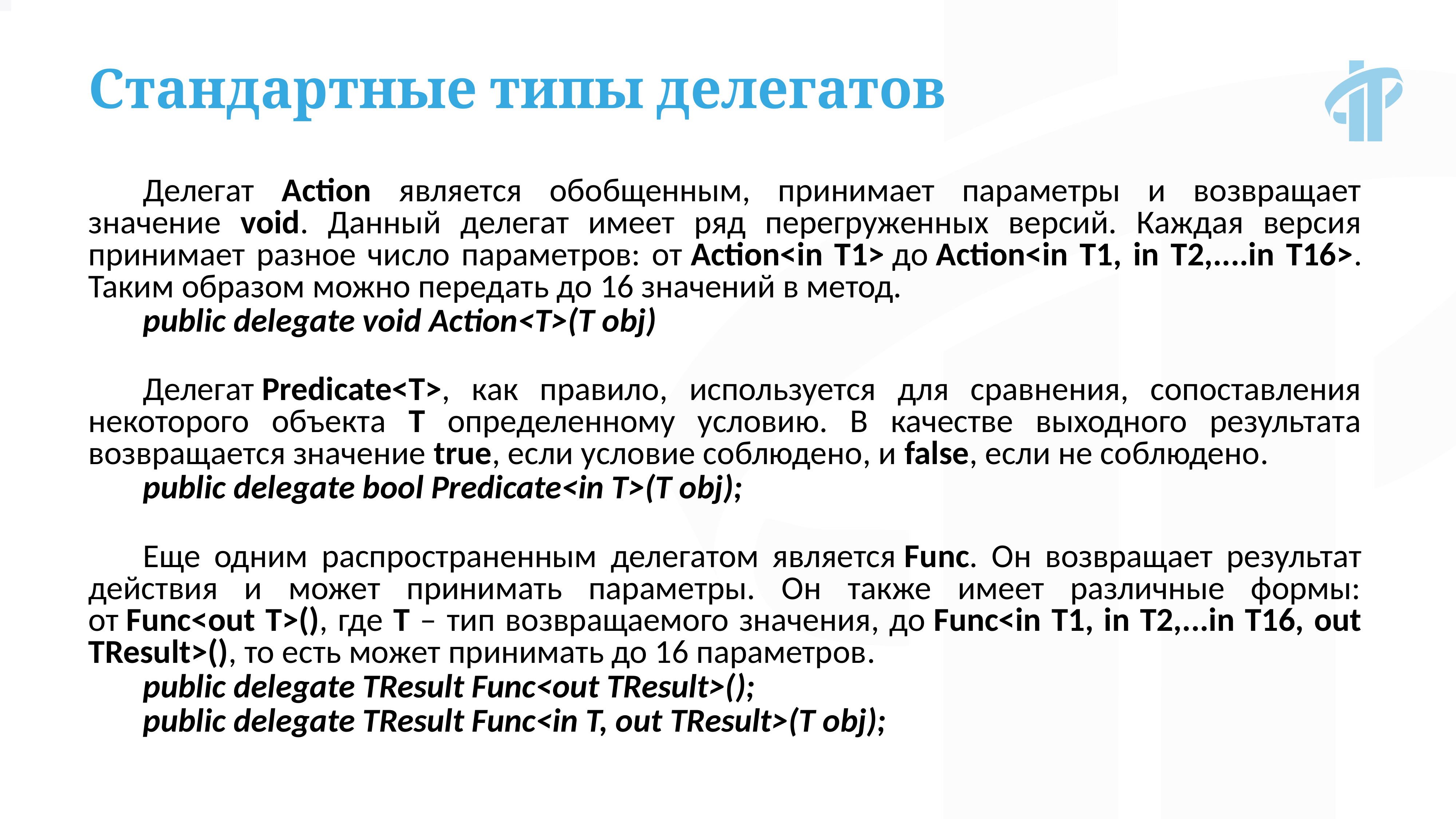

Стандартные типы делегатов
Делегат Action является обобщенным, принимает параметры и возвращает значение void. Данный делегат имеет ряд перегруженных версий. Каждая версия принимает разное число параметров: от Action<in T1> до Action<in T1, in T2,....in T16>. Таким образом можно передать до 16 значений в метод.
public delegate void Action<T>(T obj)

Делегат Predicate<T>, как правило, используется для сравнения, сопоставления некоторого объекта T определенному условию. В качестве выходного результата возвращается значение true, если условие соблюдено, и false, если не соблюдено.
public delegate bool Predicate<in T>(T obj);

Еще одним распространенным делегатом является Func. Он возвращает результат действия и может принимать параметры. Он также имеет различные формы: от Func<out T>(), где T – тип возвращаемого значения, до Func<in T1, in T2,...in T16, out TResult>(), то есть может принимать до 16 параметров.
public delegate TResult Func<out TResult>();
public delegate TResult Func<in T, out TResult>(T obj);